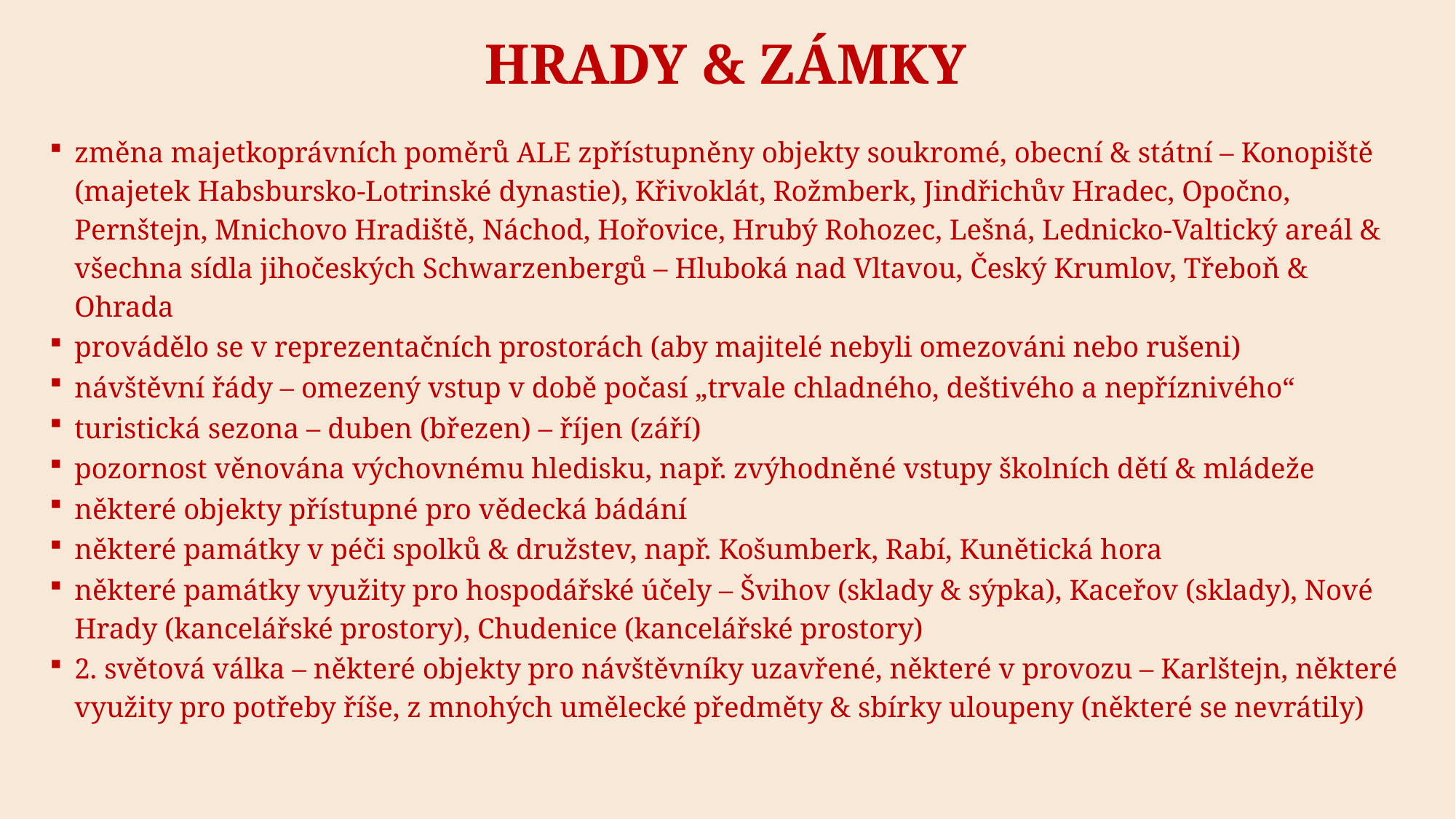

# Hrady & zámky
změna majetkoprávních poměrů ALE zpřístupněny objekty soukromé, obecní & státní – Konopiště (majetek Habsbursko-Lotrinské dynastie), Křivoklát, Rožmberk, Jindřichův Hradec, Opočno, Pernštejn, Mnichovo Hradiště, Náchod, Hořovice, Hrubý Rohozec, Lešná, Lednicko-Valtický areál & všechna sídla jihočeských Schwarzenbergů – Hluboká nad Vltavou, Český Krumlov, Třeboň & Ohrada
provádělo se v reprezentačních prostorách (aby majitelé nebyli omezováni nebo rušeni)
návštěvní řády – omezený vstup v době počasí „trvale chladného, deštivého a nepříznivého“
turistická sezona – duben (březen) – říjen (září)
pozornost věnována výchovnému hledisku, např. zvýhodněné vstupy školních dětí & mládeže
některé objekty přístupné pro vědecká bádání
některé památky v péči spolků & družstev, např. Košumberk, Rabí, Kunětická hora
některé památky využity pro hospodářské účely – Švihov (sklady & sýpka), Kaceřov (sklady), Nové Hrady (kancelářské prostory), Chudenice (kancelářské prostory)
2. světová válka – některé objekty pro návštěvníky uzavřené, některé v provozu – Karlštejn, některé využity pro potřeby říše, z mnohých umělecké předměty & sbírky uloupeny (některé se nevrátily)